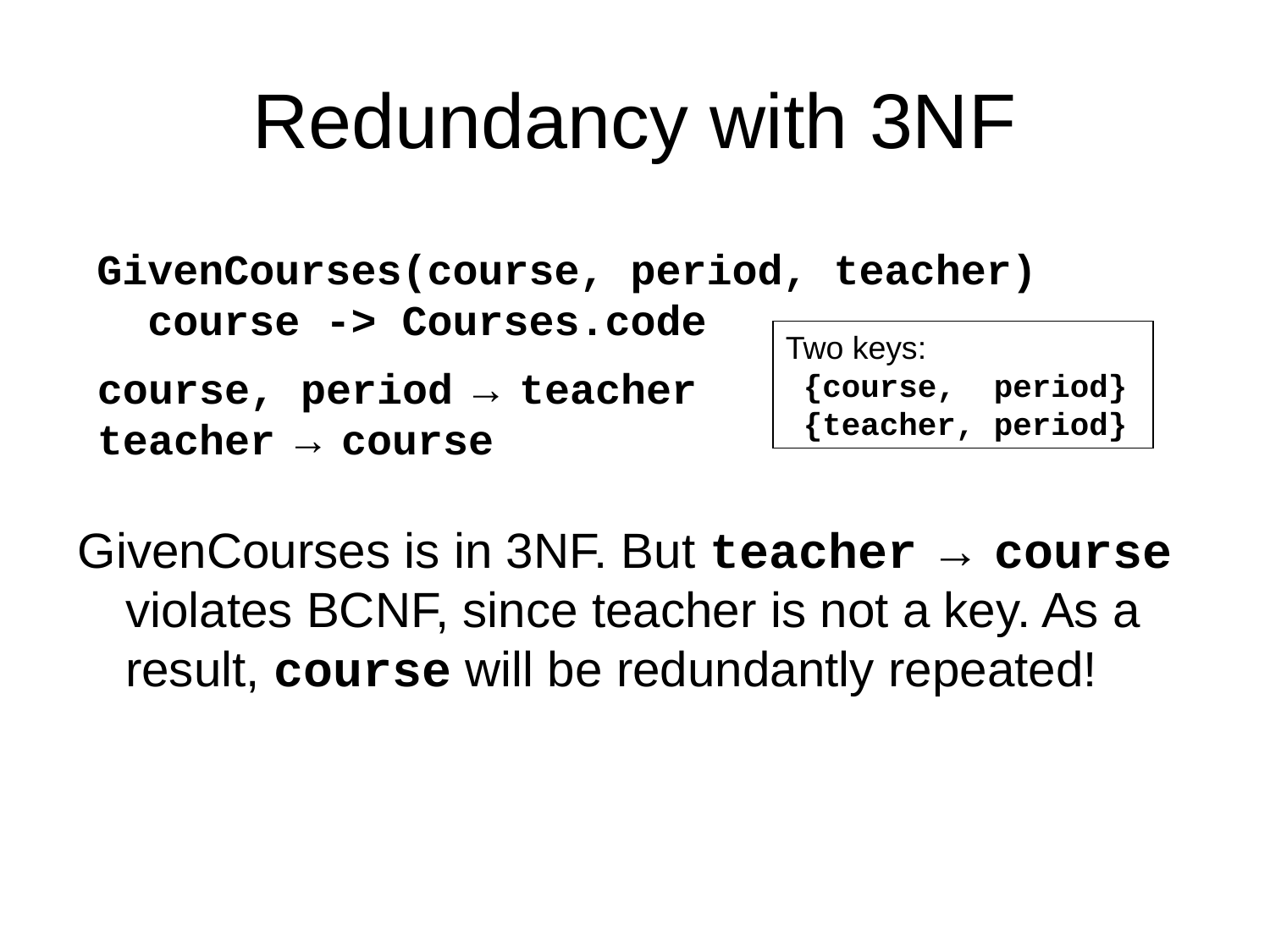

# Redundancy with 3NF

GivenCourses is in 3NF. But teacher → course violates BCNF, since teacher is not a key. As a result, course will be redundantly repeated!
GivenCourses(course, period, teacher)
  course -> Courses.code
Two keys:
  {course,  period}
  {teacher, period}
course, period → teacher
teacher → course